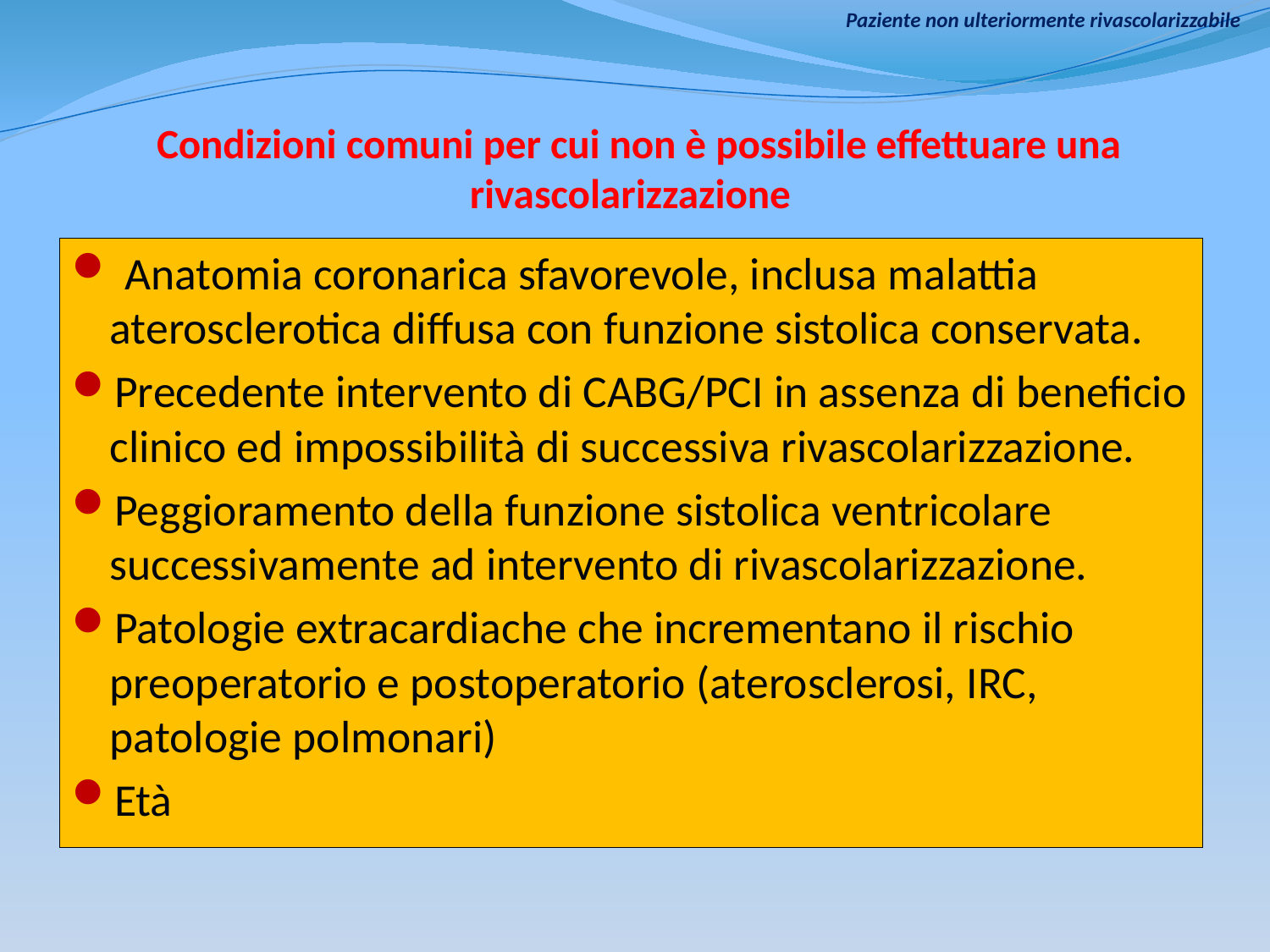

Paziente non ulteriormente rivascolarizzabile
# Condizioni comuni per cui non è possibile effettuare una rivascolarizzazione
 Anatomia coronarica sfavorevole, inclusa malattia aterosclerotica diffusa con funzione sistolica conservata.
Precedente intervento di CABG/PCI in assenza di beneficio clinico ed impossibilità di successiva rivascolarizzazione.
Peggioramento della funzione sistolica ventricolare successivamente ad intervento di rivascolarizzazione.
Patologie extracardiache che incrementano il rischio preoperatorio e postoperatorio (aterosclerosi, IRC, patologie polmonari)
Età